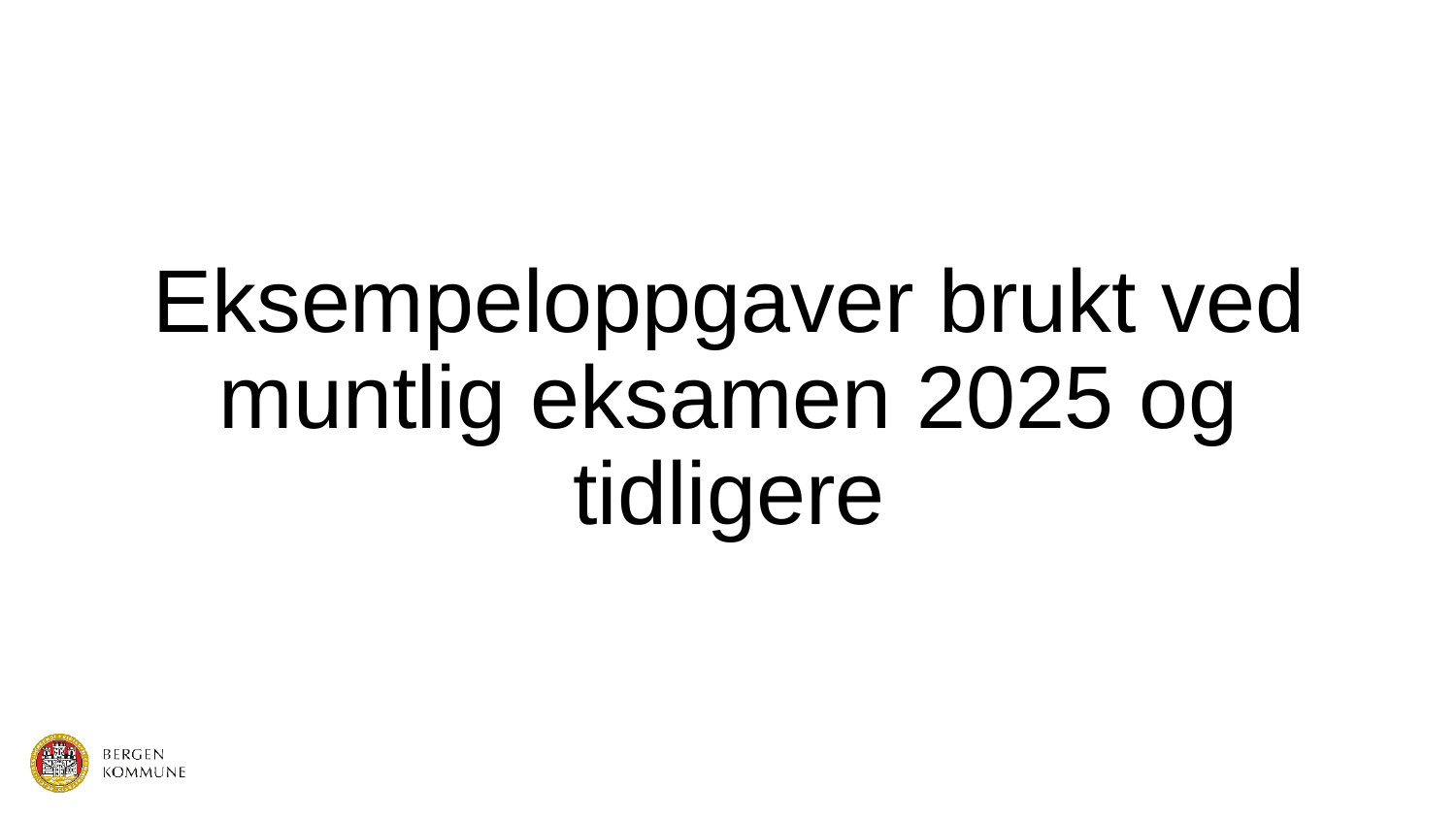

# Eksempeloppgaver brukt ved muntlig eksamen 2025 og tidligere